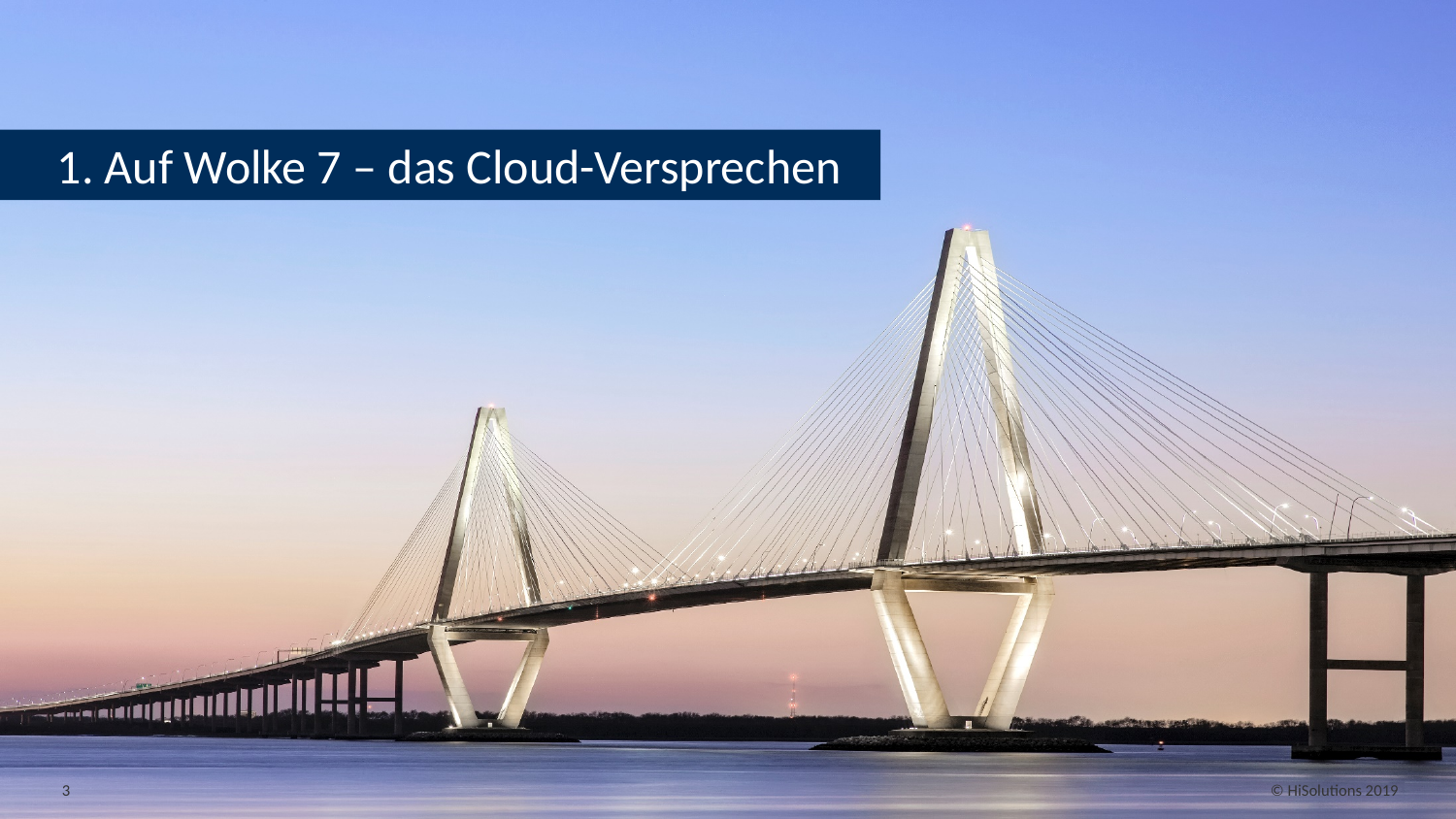

1. Auf Wolke 7 – das Cloud-Versprechen
© HiSolutions 2019